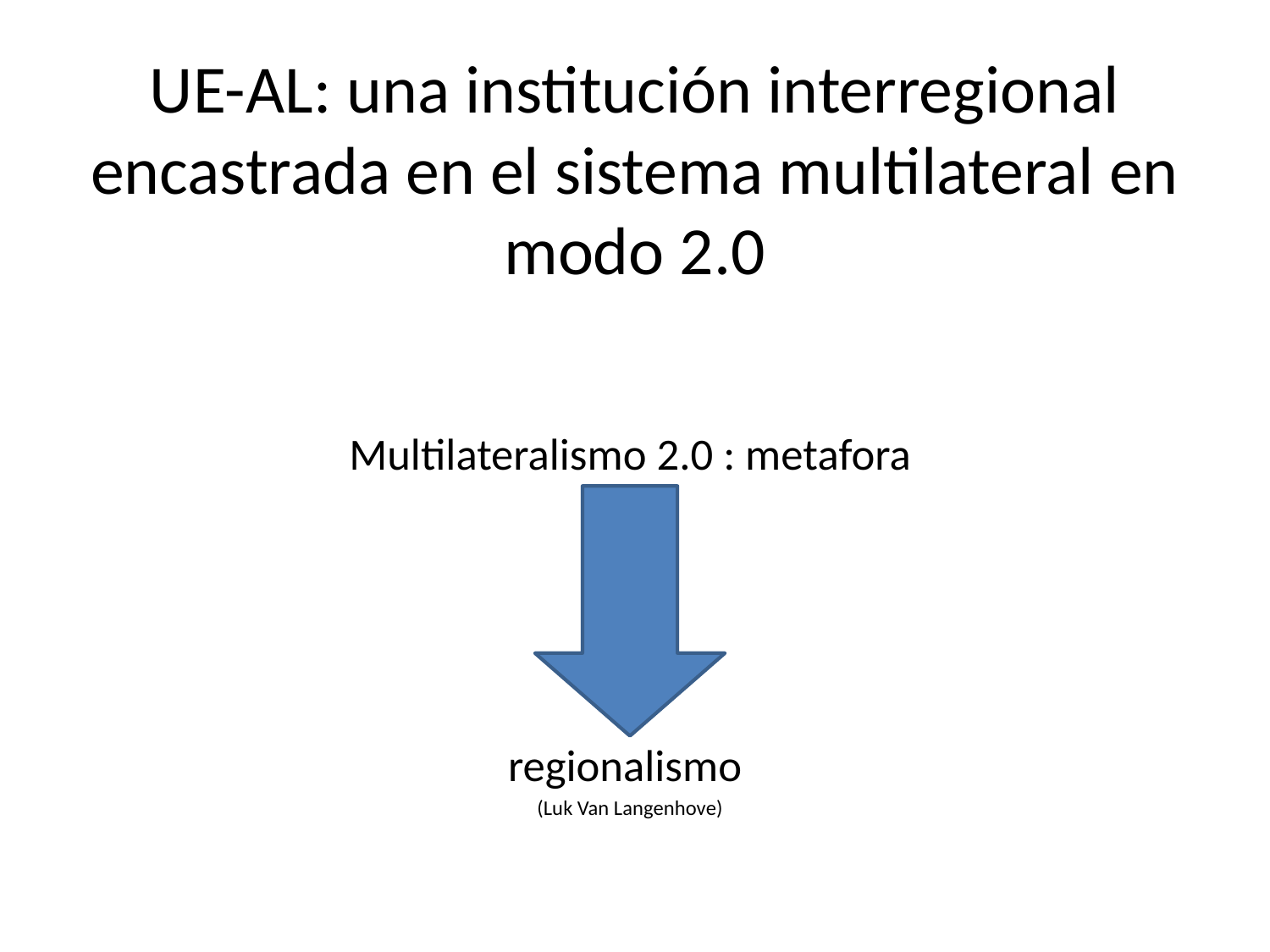

# UE-AL: una institución interregional encastrada en el sistema multilateral en modo 2.0

Multilateralismo 2.0 : metafora

regionalismo
(Luk Van Langenhove)